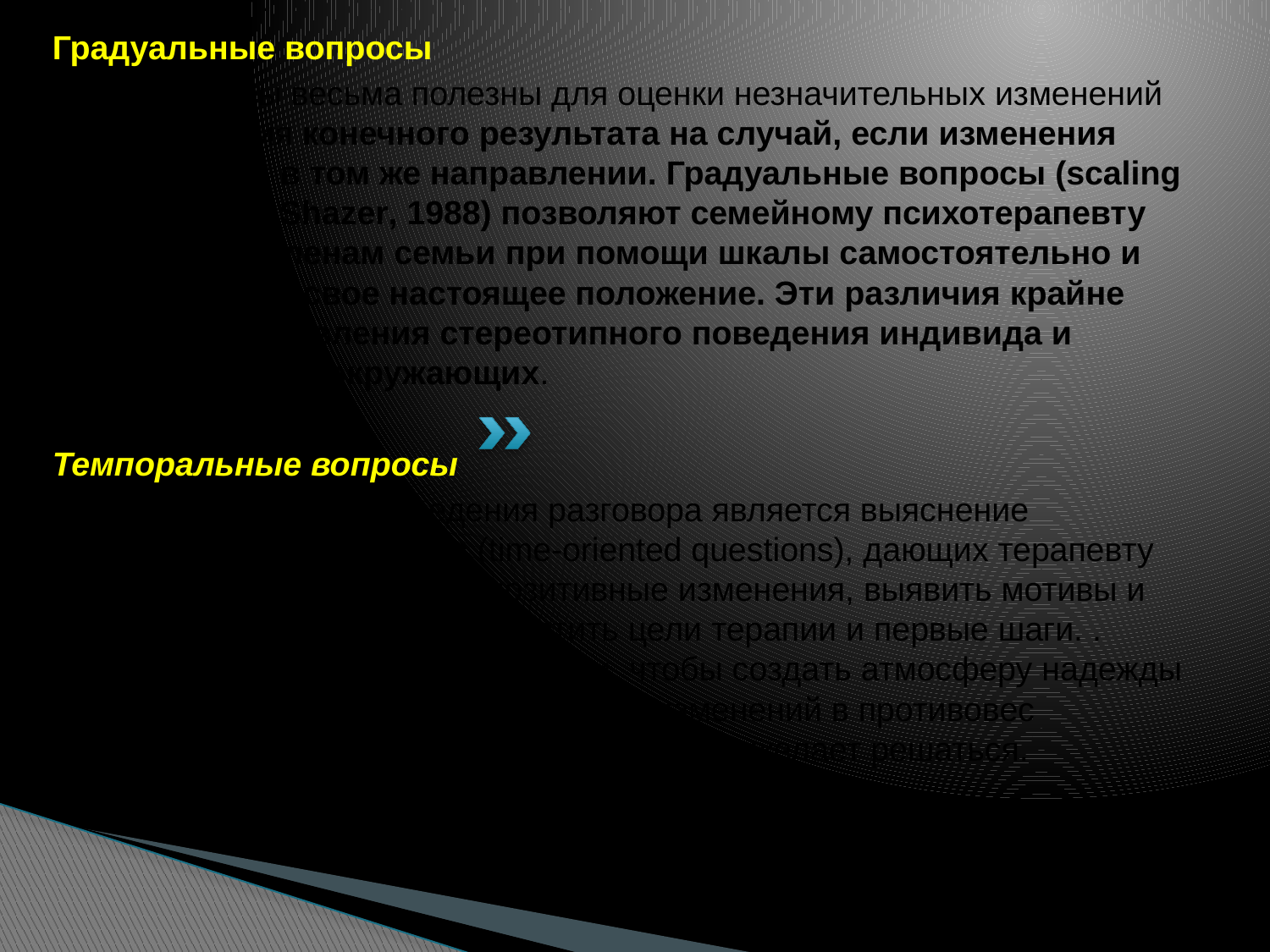

Градуальные вопросы
Такие вопросы весьма полезны для оценки незначительных изменений и предсказания конечного результата на случай, если изменения продолжатся в том же направлении. Градуальные вопросы (scaling questions) (deShazer, 1988) позволяют семейному психотерапевту предложить членам семьи при помощи шкалы самостоятельно и точно оценить свое настоящее положение. Эти различия крайне важны для выявления стереотипного поведения индивида и реакции на него окружающих.

Темпоральные вопросы
Еще одним вариантом ведения разговора является выяснение темпоральных вопросов (time-oriented questions), дающих терапевту возможность индуцировать позитивные изменения, выявить мотивы и взгляды клиента на жизнь, наметить цели терапии и первые шаги. . Цель темпоральных вопросов в том, чтобы создать атмосферу надежды и воодушевления вокруг предстоящих изменений в противовес озабоченности проблемой, которая никак не желает решаться.